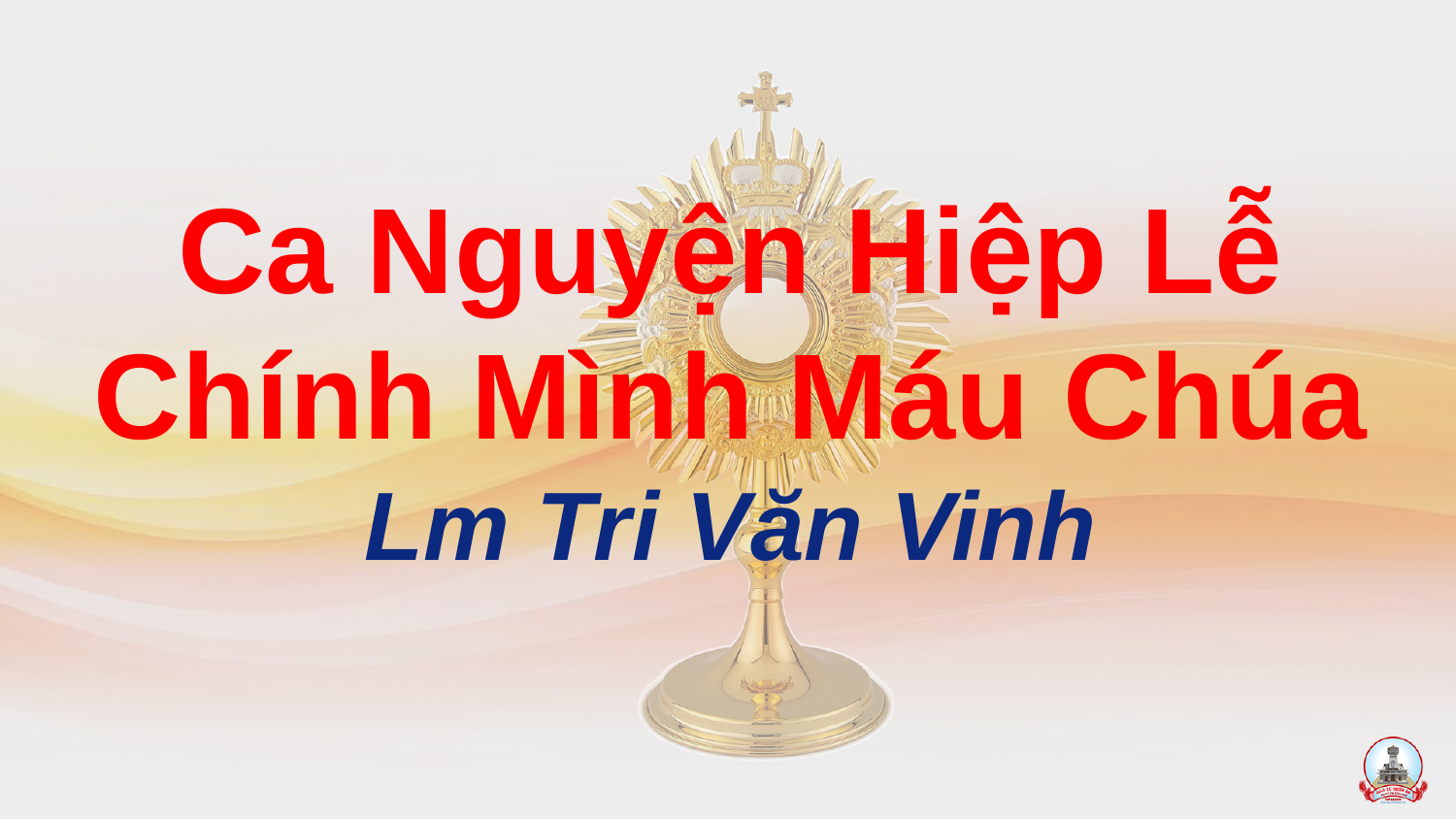

Ca Nguyện Hiệp Lễ
Chính Mình Máu Chúa
Lm Tri Văn Vinh